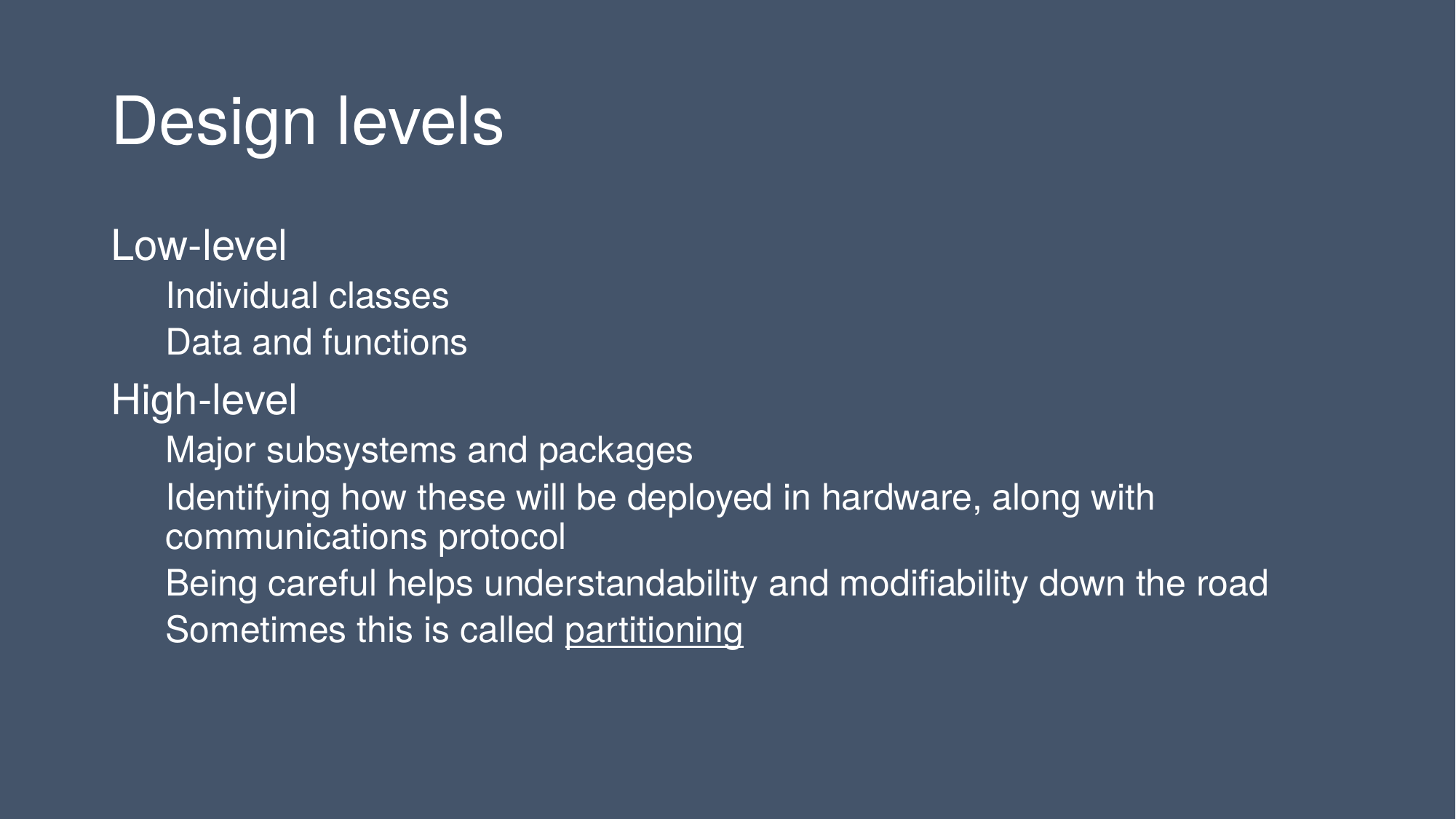

# Design levels
Low-level
Individual classes
Data and functions
High-level
Major subsystems and packages
Identifying how these will be deployed in hardware, along with communications protocol
Being careful helps understandability and modifiability down the road
Sometimes this is called partitioning